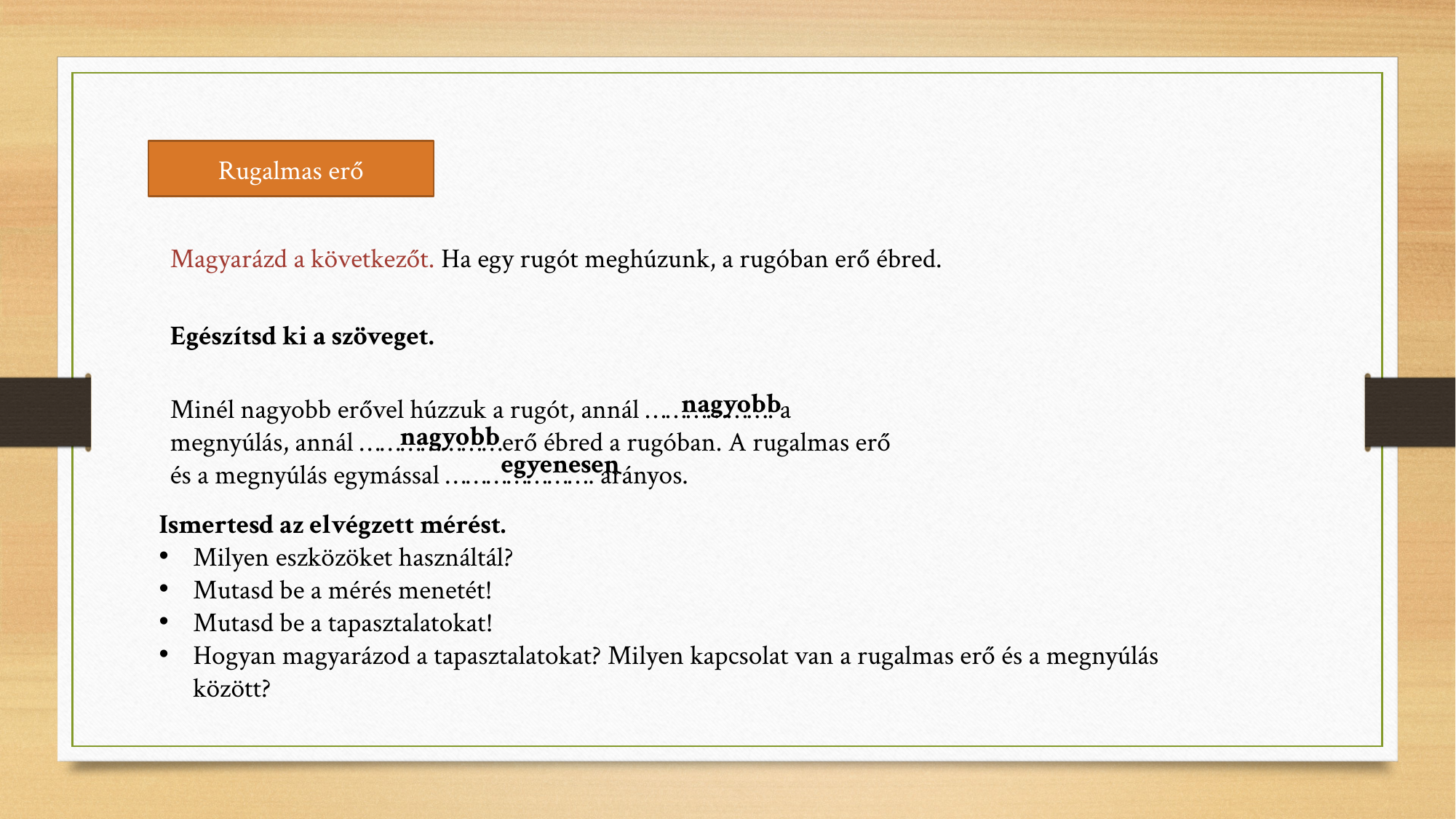

Rugalmas erő
Magyarázd a következőt. Ha egy rugót meghúzunk, a rugóban erő ébred.
Egészítsd ki a szöveget.
nagyobb
Minél nagyobb erővel húzzuk a rugót, annál ………………. a megnyúlás, annál …………………erő ébred a rugóban. A rugalmas erő és a megnyúlás egymással …………………. arányos.
nagyobb
egyenesen
Ismertesd az elvégzett mérést.
Milyen eszközöket használtál?
Mutasd be a mérés menetét!
Mutasd be a tapasztalatokat!
Hogyan magyarázod a tapasztalatokat? Milyen kapcsolat van a rugalmas erő és a megnyúlás között?